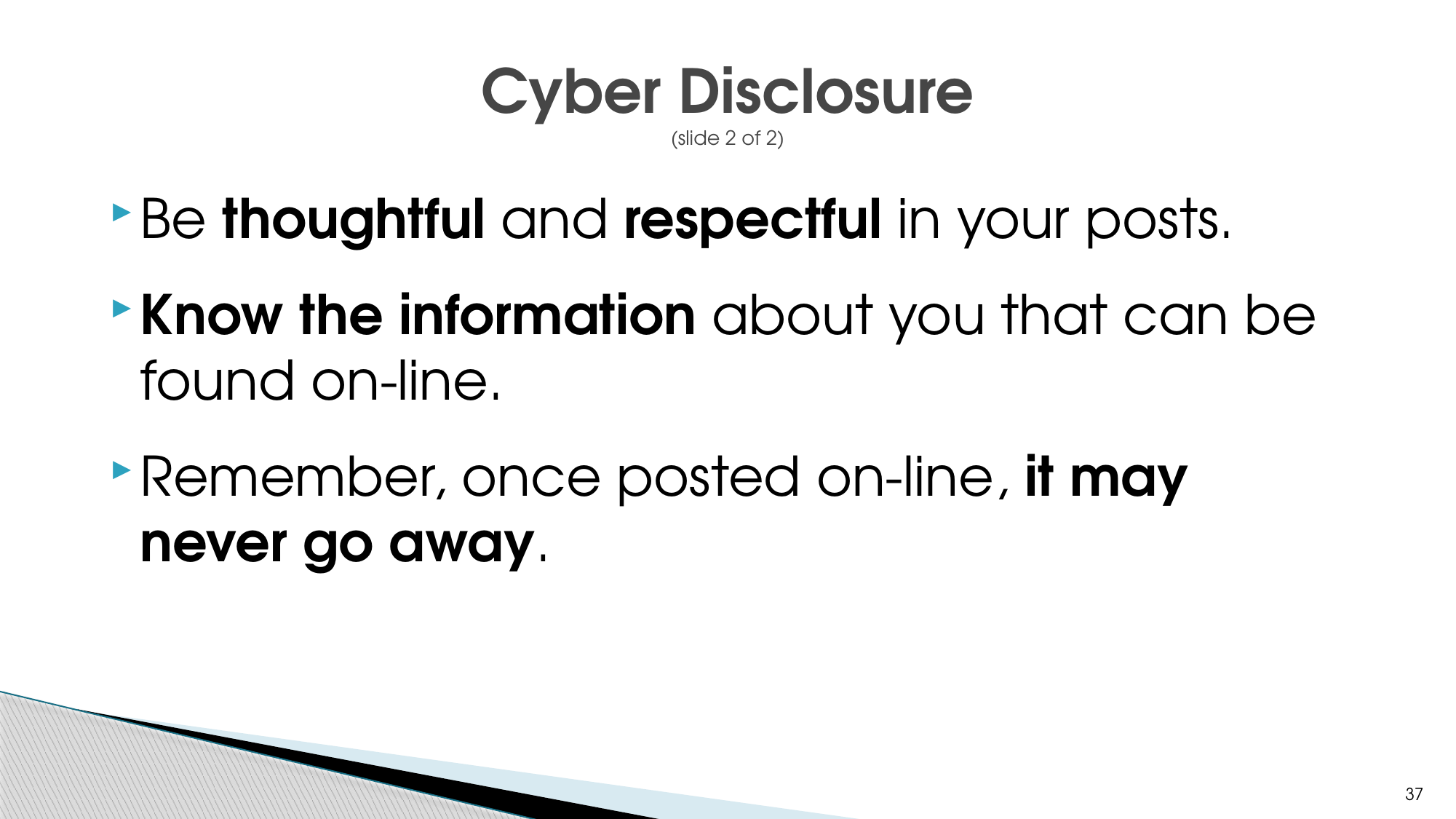

# Cyber Disclosure (slide 2 of 2)
Be thoughtful and respectful in your posts.
Know the information about you that can be found on-line.
Remember, once posted on-line, it may never go away.
37